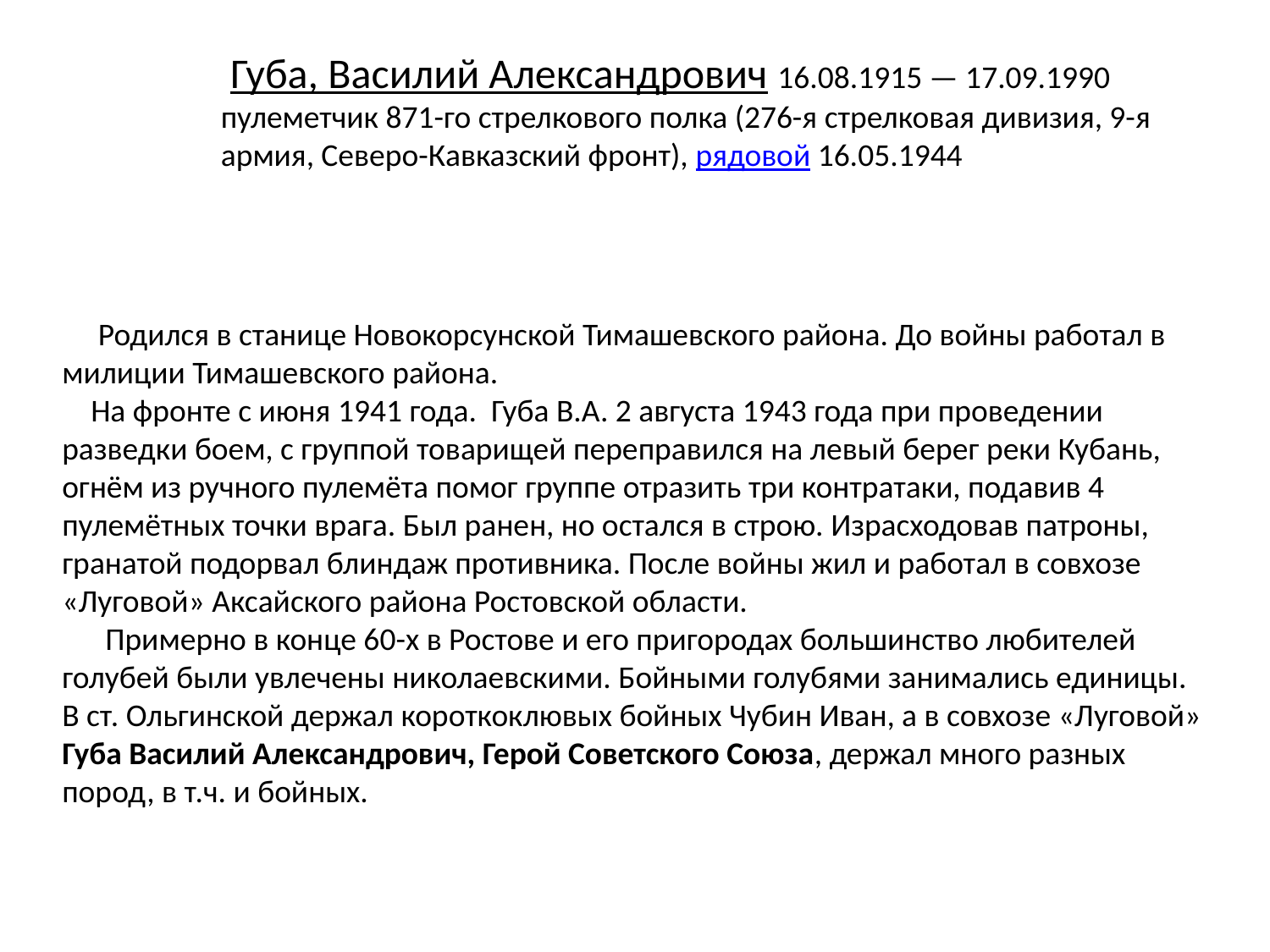

Губа, Василий Александрович 16.08.1915 — 17.09.1990 пулеметчик 871-го стрелкового полка (276-я стрелковая дивизия, 9-я армия, Северо-Кавказский фронт), рядовой 16.05.1944
     Родился в станице Новокорсунской Тимашевского района. До войны работал в милиции Тимашевского района.
    На фронте с июня 1941 года.  Губа В.А. 2 августа 1943 года при проведении разведки боем, с группой товарищей переправился на левый берег реки Кубань, огнём из ручного пулемёта помог группе отразить три контратаки, подавив 4 пулемётных точки врага. Был ранен, но остался в строю. Израсходовав патроны, гранатой подорвал блиндаж противника. После войны жил и работал в совхозе «Луговой» Аксайского района Ростовской области.
      Примерно в конце 60-х в Ростове и его пригородах большинство любителей голубей были увлечены николаевскими. Бойными голубями занимались единицы. В ст. Ольгинской держал короткоклювых бойных Чубин Иван, а в совхозе «Луговой» Губа Василий Александрович, Герой Советского Союза, держал много разных пород, в т.ч. и бойных.